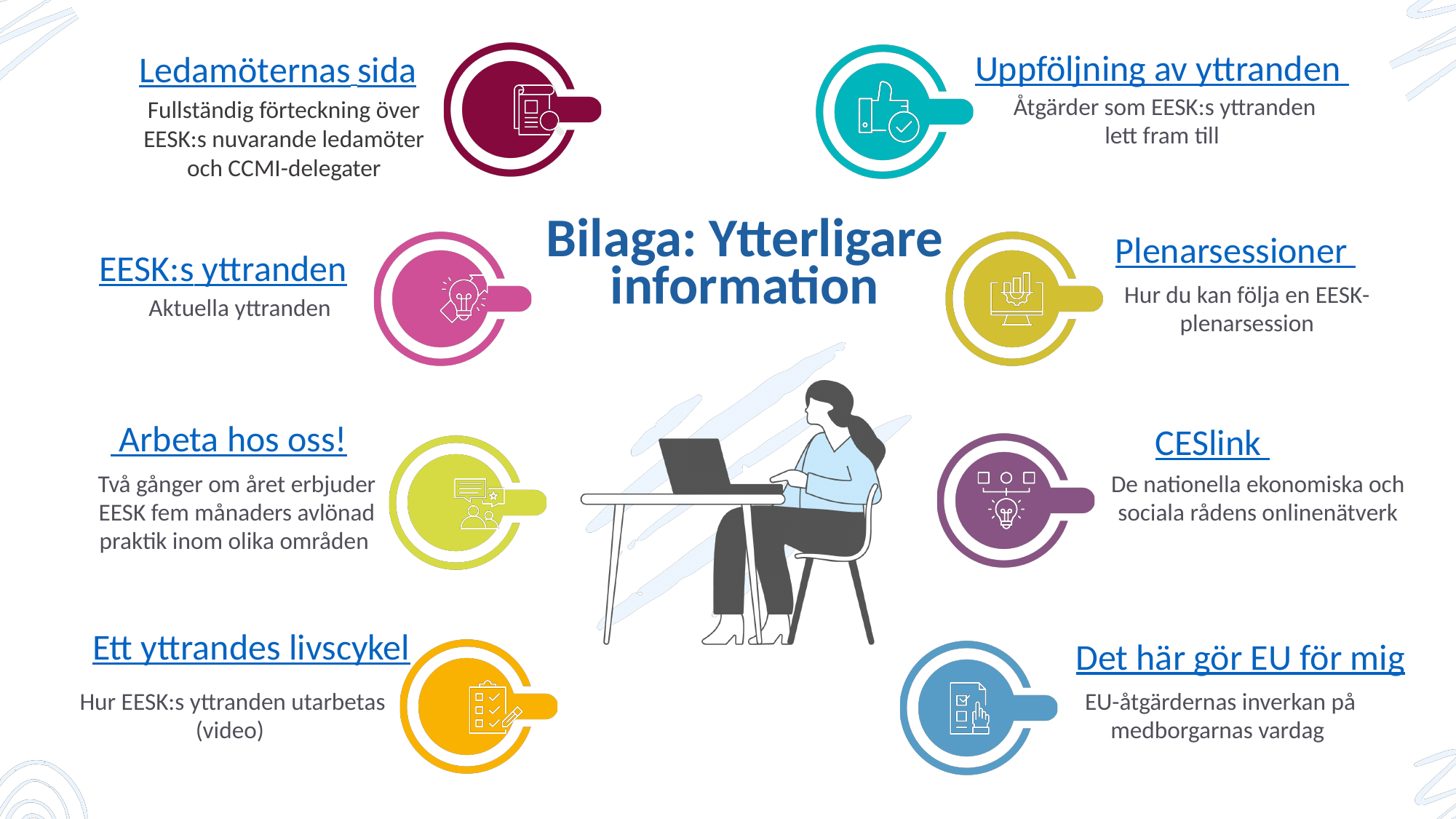

Uppföljning av yttranden

Ledamöternas sida

Åtgärder som EESK:s yttranden lett fram till
Fullständig förteckning över EESK:s nuvarande ledamöter och CCMI-delegater
Bilaga: Ytterligare information

Plenarsessioner

EESK:s yttranden

Hur du kan följa en EESK-plenarsession
Aktuella yttranden

 Arbeta hos oss!

CESlink

Två gånger om året erbjuder EESK fem månaders avlönad praktik inom olika områden
De nationella ekonomiska och sociala rådens onlinenätverk
Ett yttrandes livscykel

Det här gör EU för mig

Hur EESK:s yttranden utarbetas (video)
EU-åtgärdernas inverkan på medborgarnas vardag